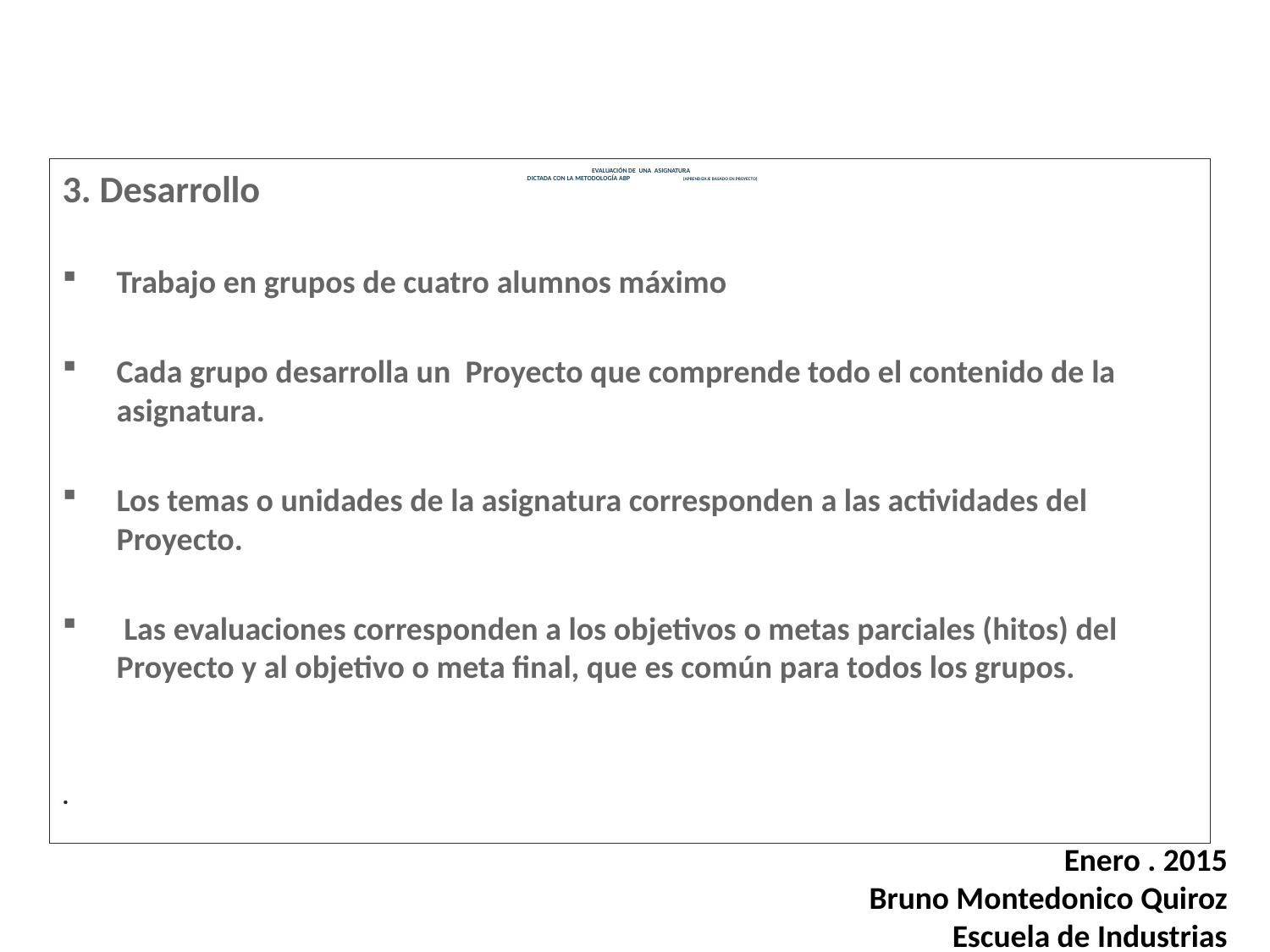

3. Desarrollo

Trabajo en grupos de cuatro alumnos máximo

Cada grupo desarrolla un  Proyecto que comprende todo el contenido de la asignatura.

Los temas o unidades de la asignatura corresponden a las actividades del Proyecto.

 Las evaluaciones corresponden a los objetivos o metas parciales (hitos) del Proyecto y al objetivo o meta final, que es común para todos los grupos.

.

# EVALUACIÓN DE  UNA  ASIGNATURA DICTADA CON LA METODOLOGÍA ABP                                    (APRENDIZAJE BASADO EN PROYECTO)
Enero . 2015
Bruno Montedonico Quiroz
Escuela de Industrias